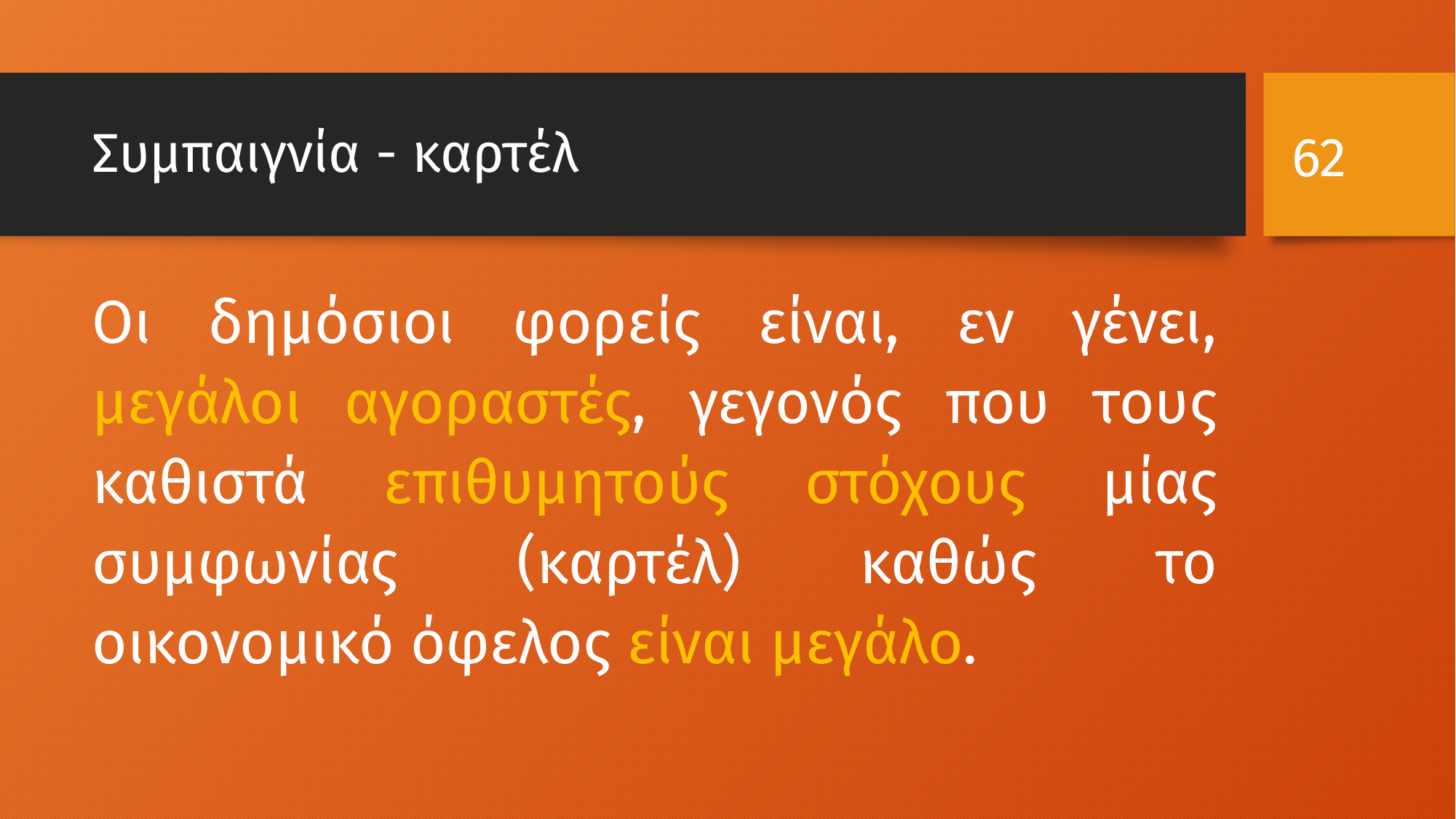

62
# Συμπαιγνία - καρτέλ
Οι δημόσιοι φορείς είναι, εν γένει, μεγάλοι αγοραστές, γεγονός που τους καθιστά επιθυμητούς στόχους μίας συμφωνίας (καρτέλ) καθώς το οικονομικό όφελος είναι μεγάλο.